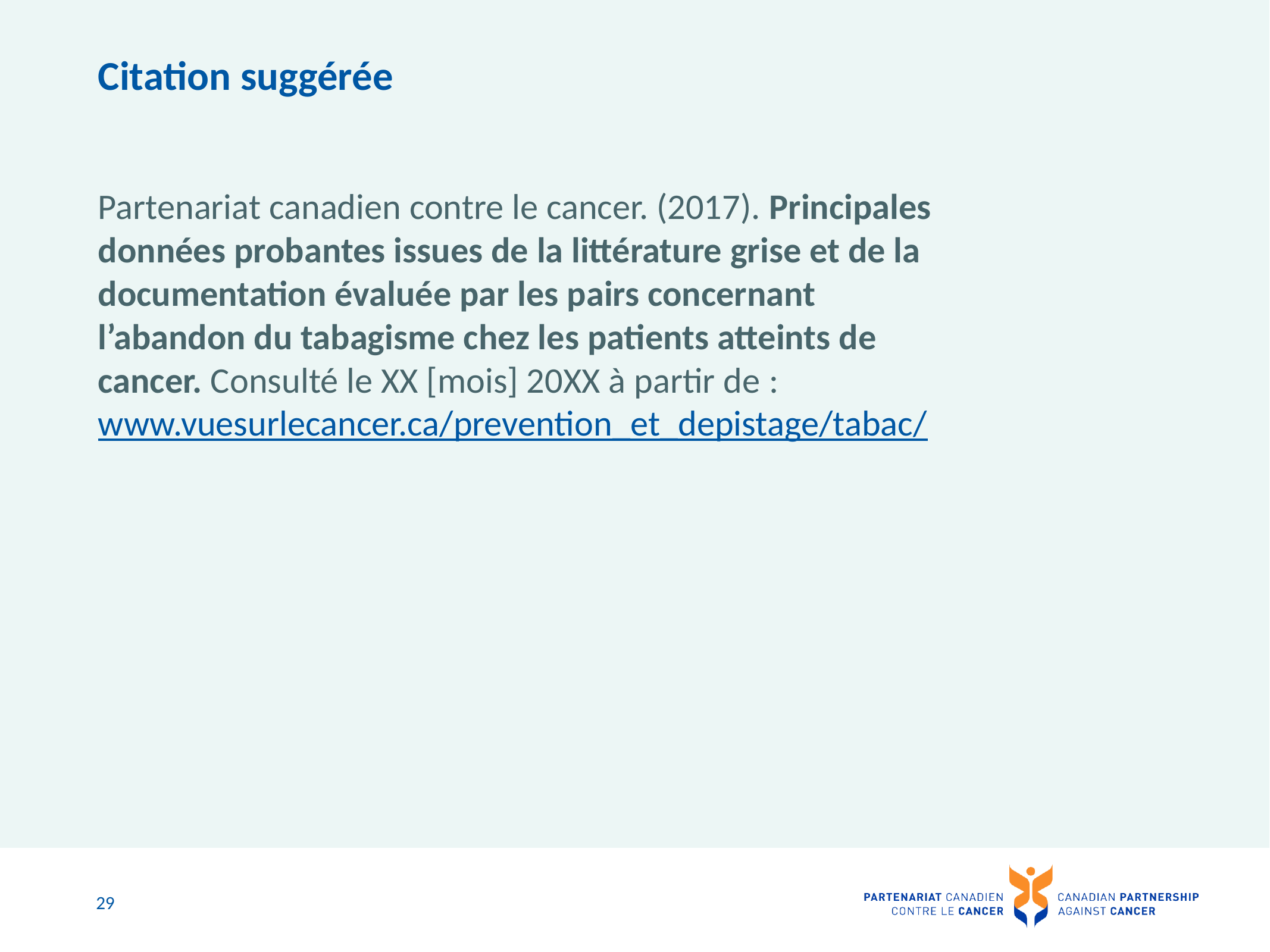

# Citation suggérée
Partenariat canadien contre le cancer. (2017). Principales données probantes issues de la littérature grise et de la documentation évaluée par les pairs concernant l’abandon du tabagisme chez les patients atteints de cancer. Consulté le XX [mois] 20XX à partir de : www.vuesurlecancer.ca/prevention_et_depistage/tabac/
29